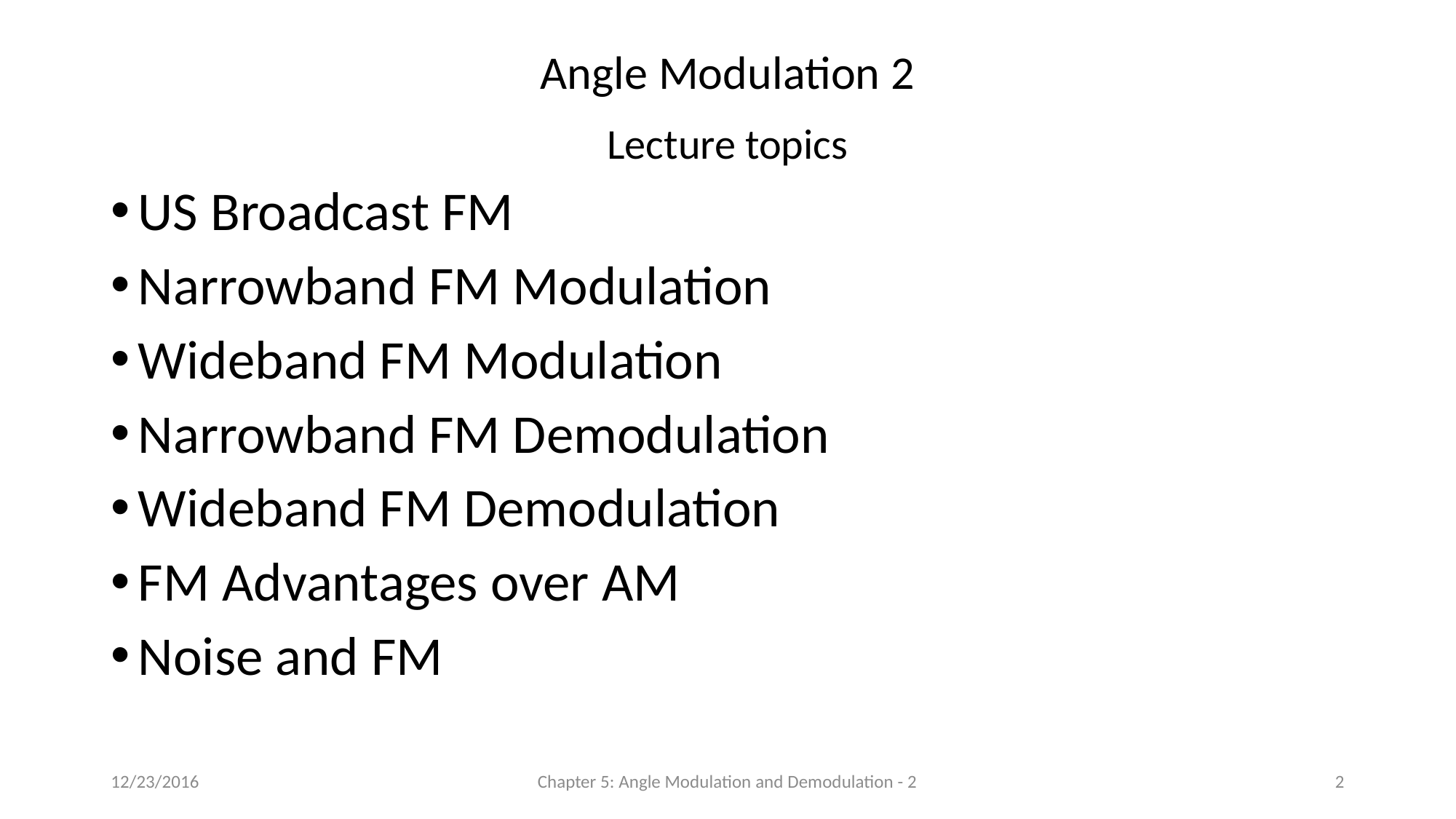

# Angle Modulation 2
Lecture topics
US Broadcast FM
Narrowband FM Modulation
Wideband FM Modulation
Narrowband FM Demodulation
Wideband FM Demodulation
FM Advantages over AM
Noise and FM
12/23/2016
Chapter 5: Angle Modulation and Demodulation - 2
2